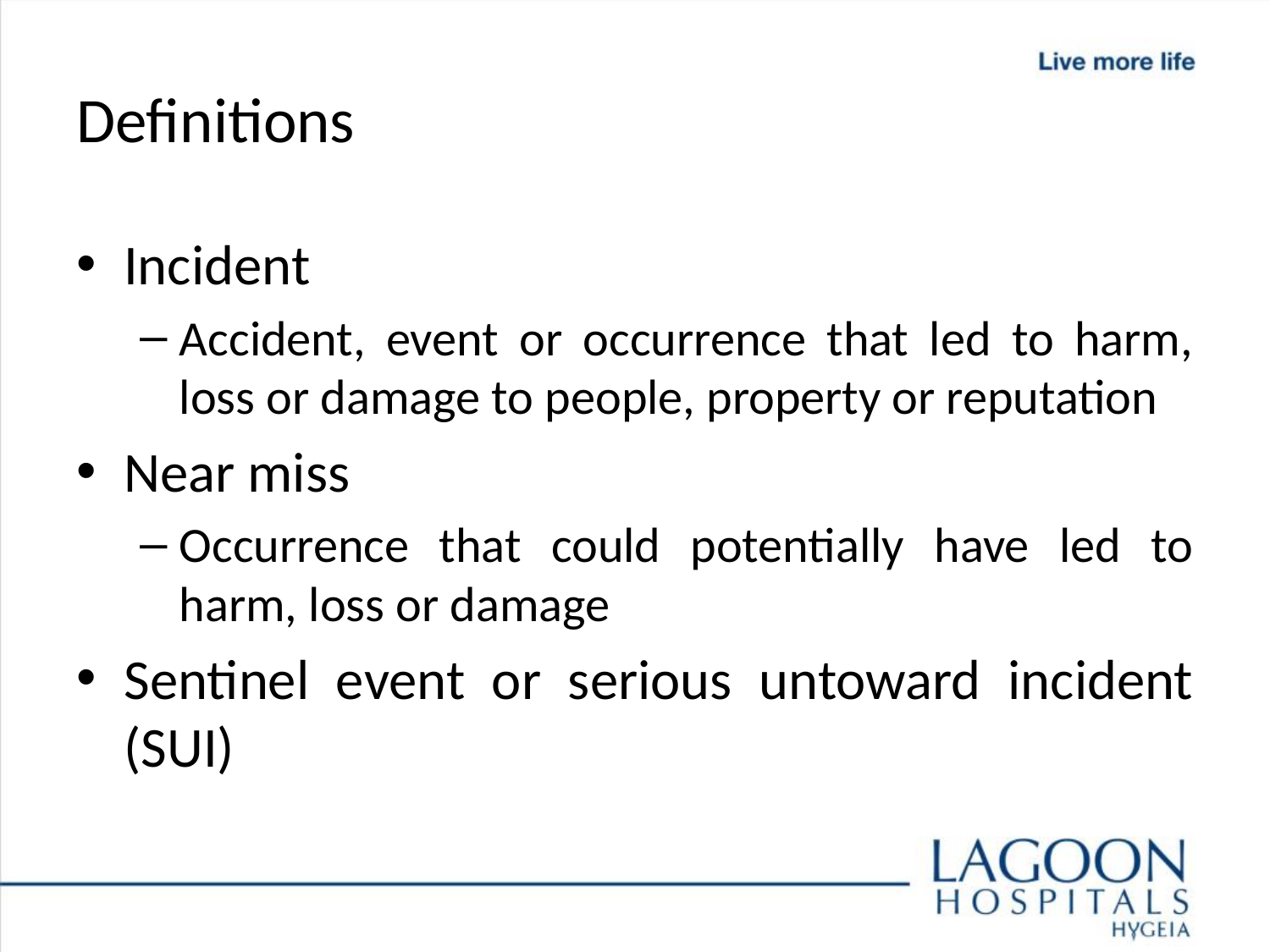

# Definitions
Incident
Accident, event or occurrence that led to harm, loss or damage to people, property or reputation
Near miss
Occurrence that could potentially have led to harm, loss or damage
Sentinel event or serious untoward incident (SUI)